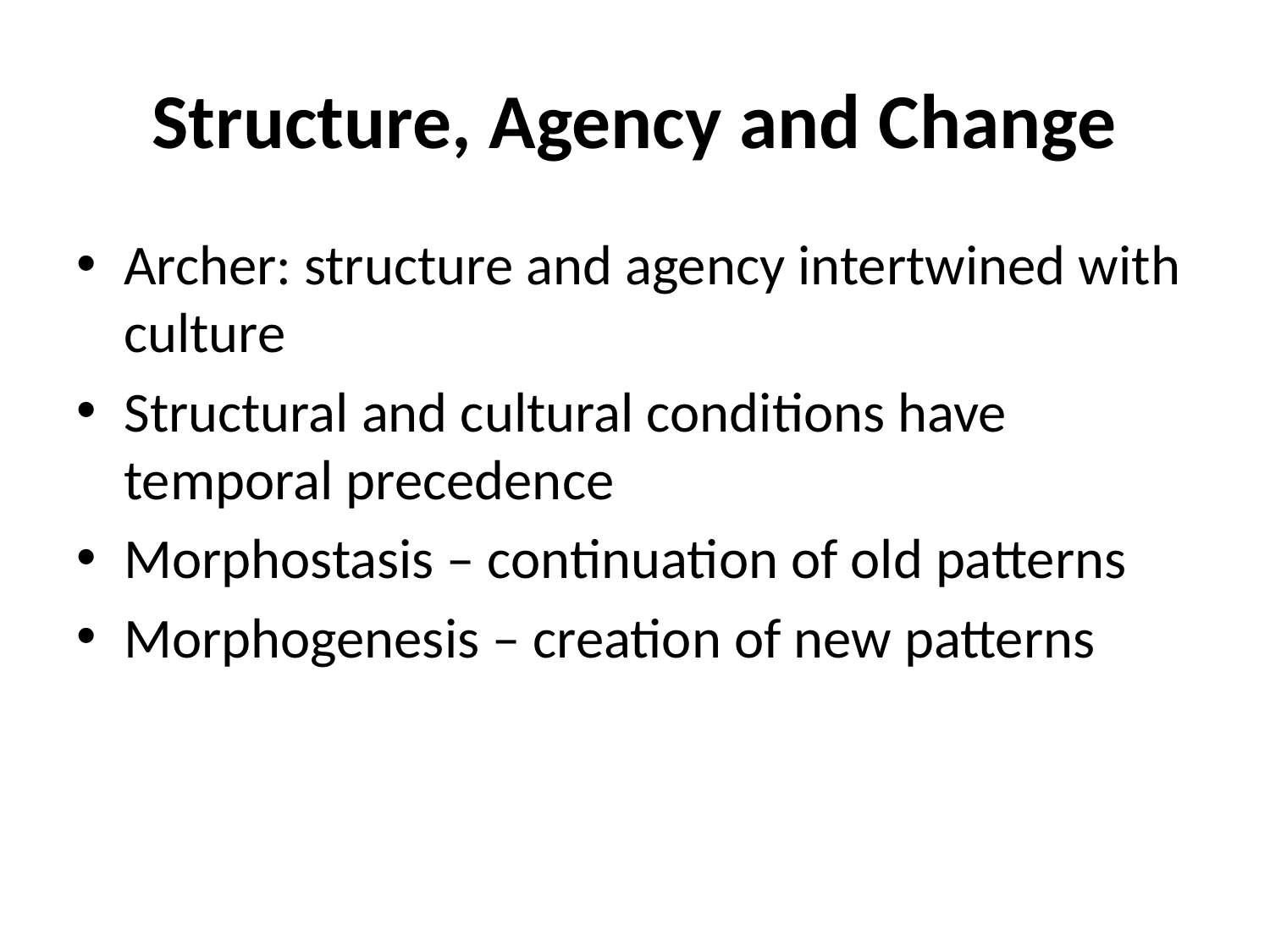

# Structure, Agency and Change
Archer: structure and agency intertwined with culture
Structural and cultural conditions have temporal precedence
Morphostasis – continuation of old patterns
Morphogenesis – creation of new patterns